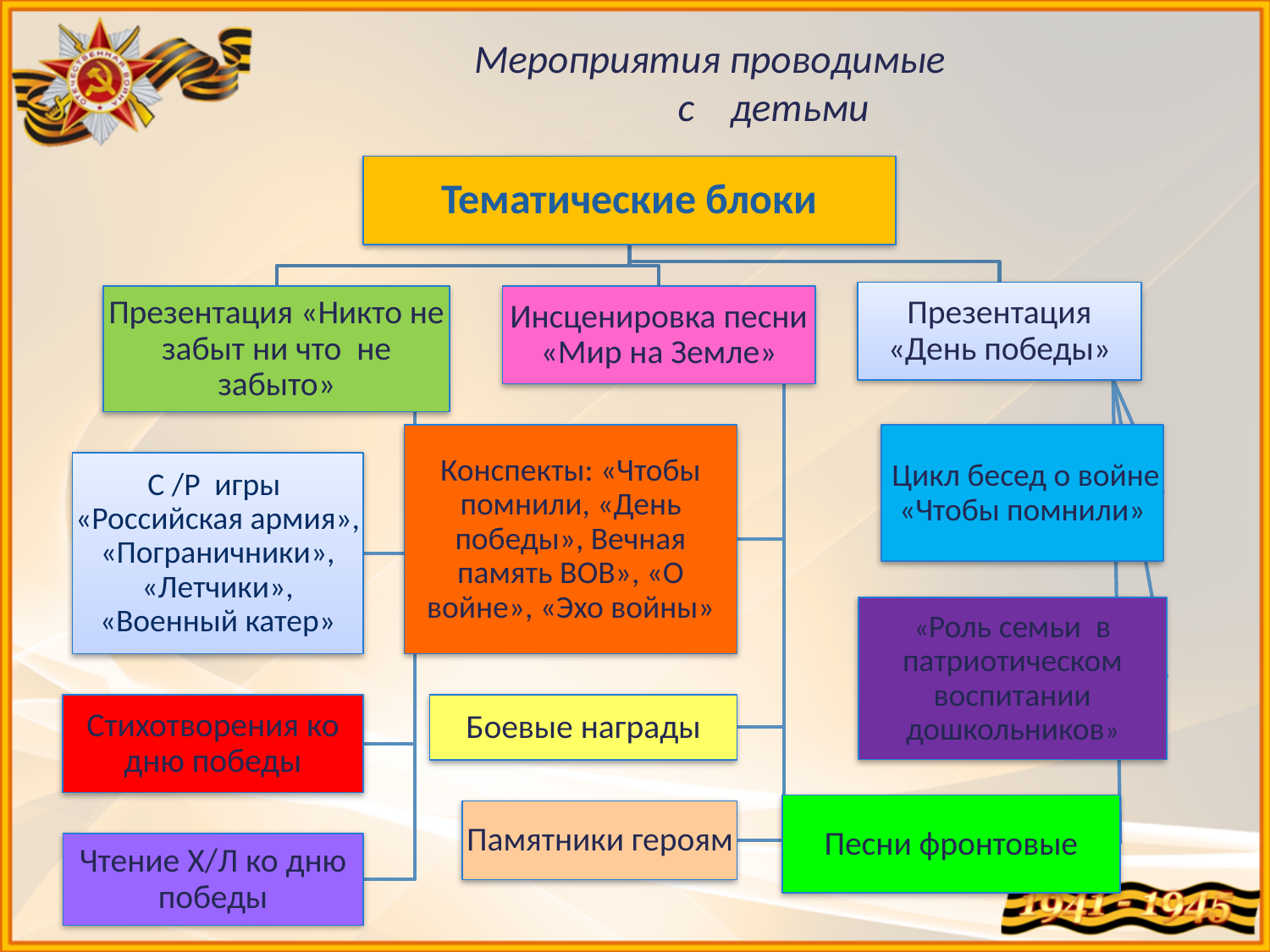

# Мероприятия проводимые с    детьми
Тематические блоки
Презентация «Никто не забыт ни что  не забыто»
С /Р  игры  «Российская армия», «Пограничники», «Летчики», «Военный катер»
Стихотворения ко дню победы
Чтение Х/Л ко дню победы
Инсценировка песни «Мир на Земле»
Конспекты: «Чтобы помнили, «День победы», Вечная память ВОВ», «О войне», «Эхо войны»
Боевые награды
Памятники героям
Презентация «День победы»
 Цикл бесед о войне «Чтобы помнили»
«Роль семьи  в патриотическом воспитании дошкольников»
Песни фронтовые